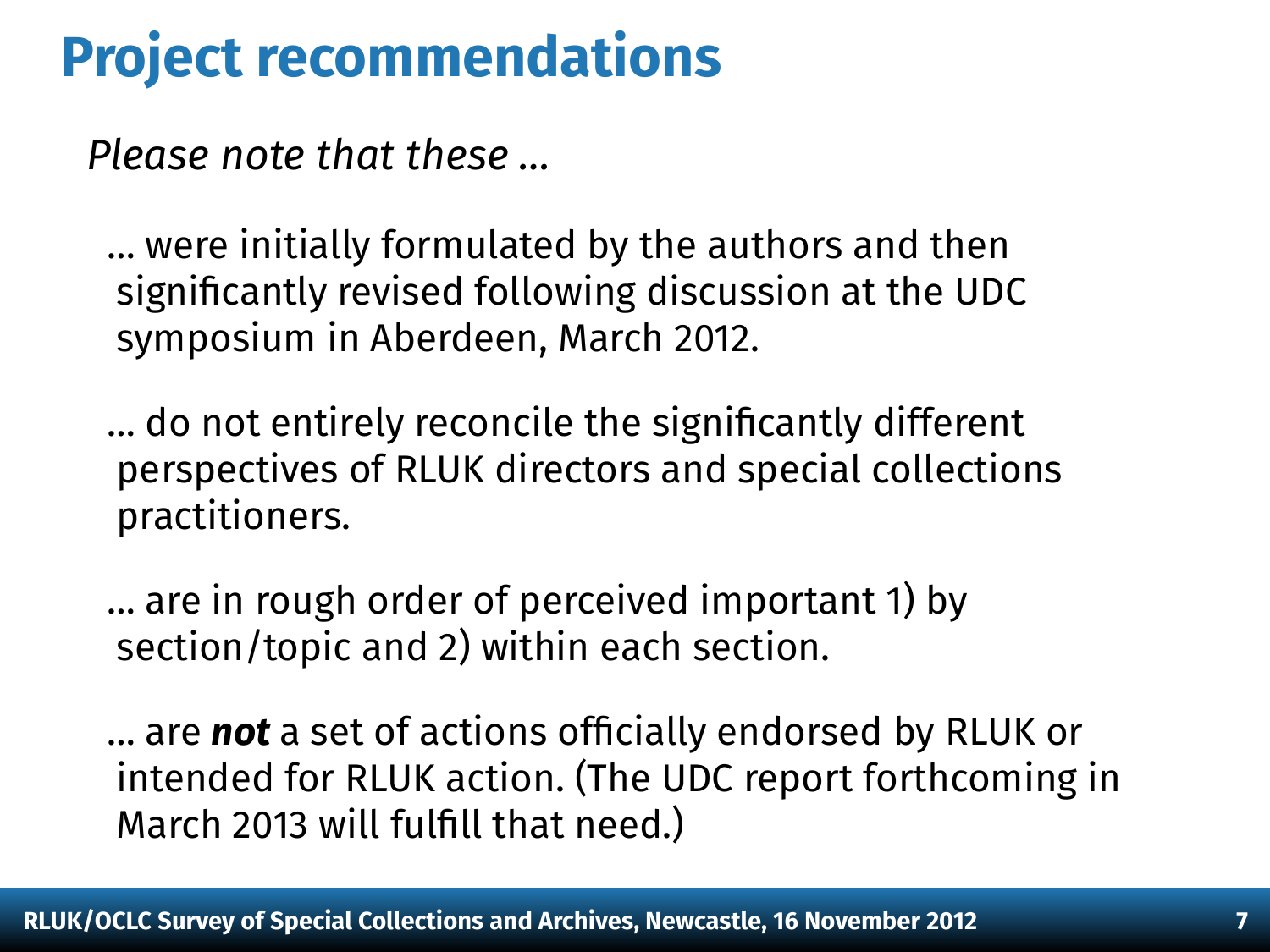

# Project recommendations
Please note that these …

  … were initially formulated by the authors and then significantly revised following discussion at the UDC symposium in Aberdeen, March 2012.

  … do not entirely reconcile the significantly different perspectives of RLUK directors and special collections practitioners.

  … are in rough order of perceived important 1) by section/topic and 2) within each section.

  … are not a set of actions officially endorsed by RLUK or intended for RLUK action. (The UDC report forthcoming in March 2013 will fulfill that need.)